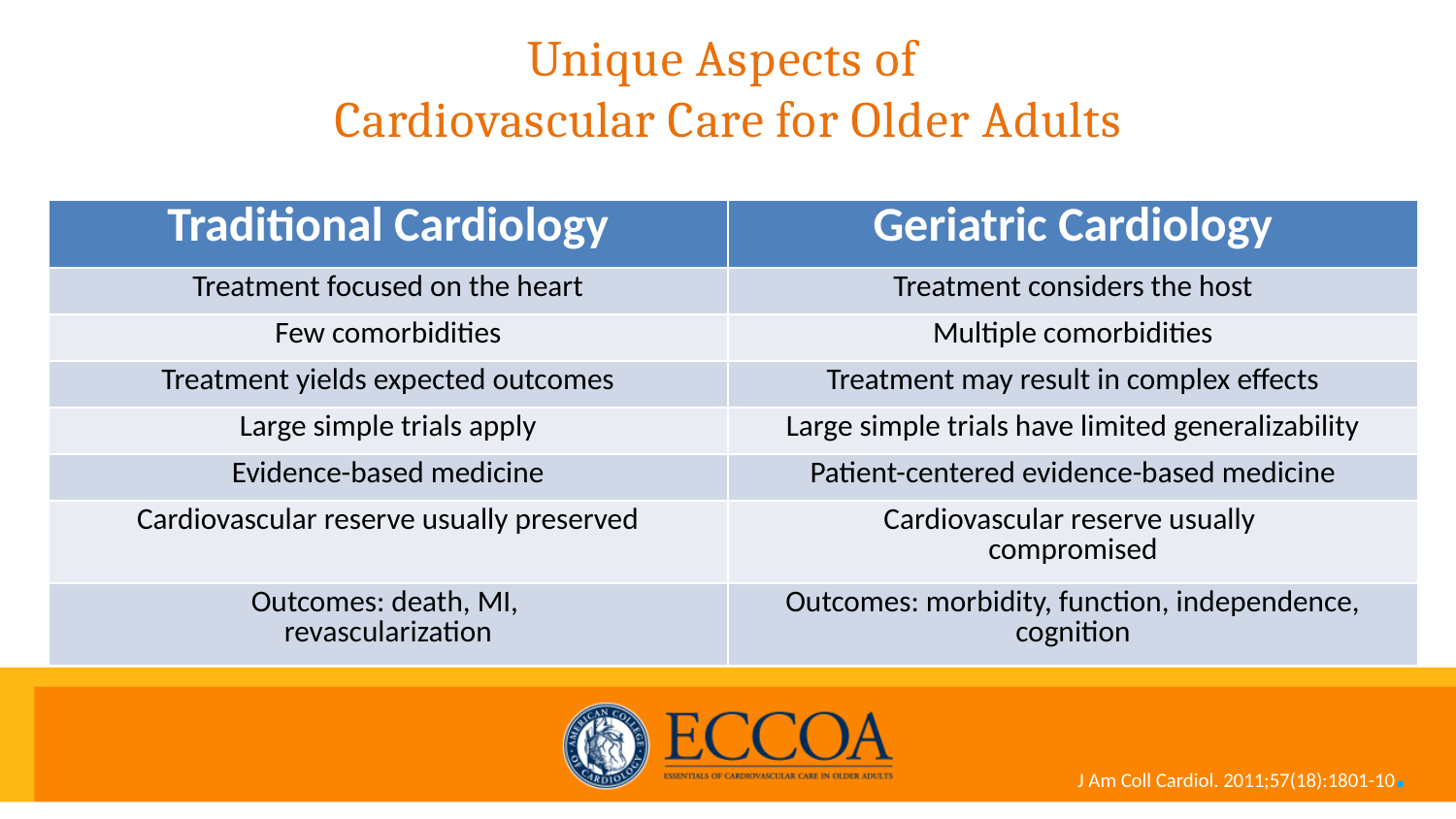

# Unique Aspects of Cardiovascular Care for Older Adults
| Traditional Cardiology | Geriatric Cardiology |
| --- | --- |
| Treatment focused on the heart | Treatment considers the host |
| Few comorbidities | Multiple comorbidities |
| Treatment yields expected outcomes | Treatment may result in complex effects |
| Large simple trials apply | Large simple trials have limited generalizability |
| Evidence-based medicine | Patient-centered evidence-based medicine |
| Cardiovascular reserve usually preserved | Cardiovascular reserve usually compromised |
| Outcomes: death, MI, revascularization | Outcomes: morbidity, function, independence, cognition |
J Am Coll Cardiol. 2011;57(18):1801-10.